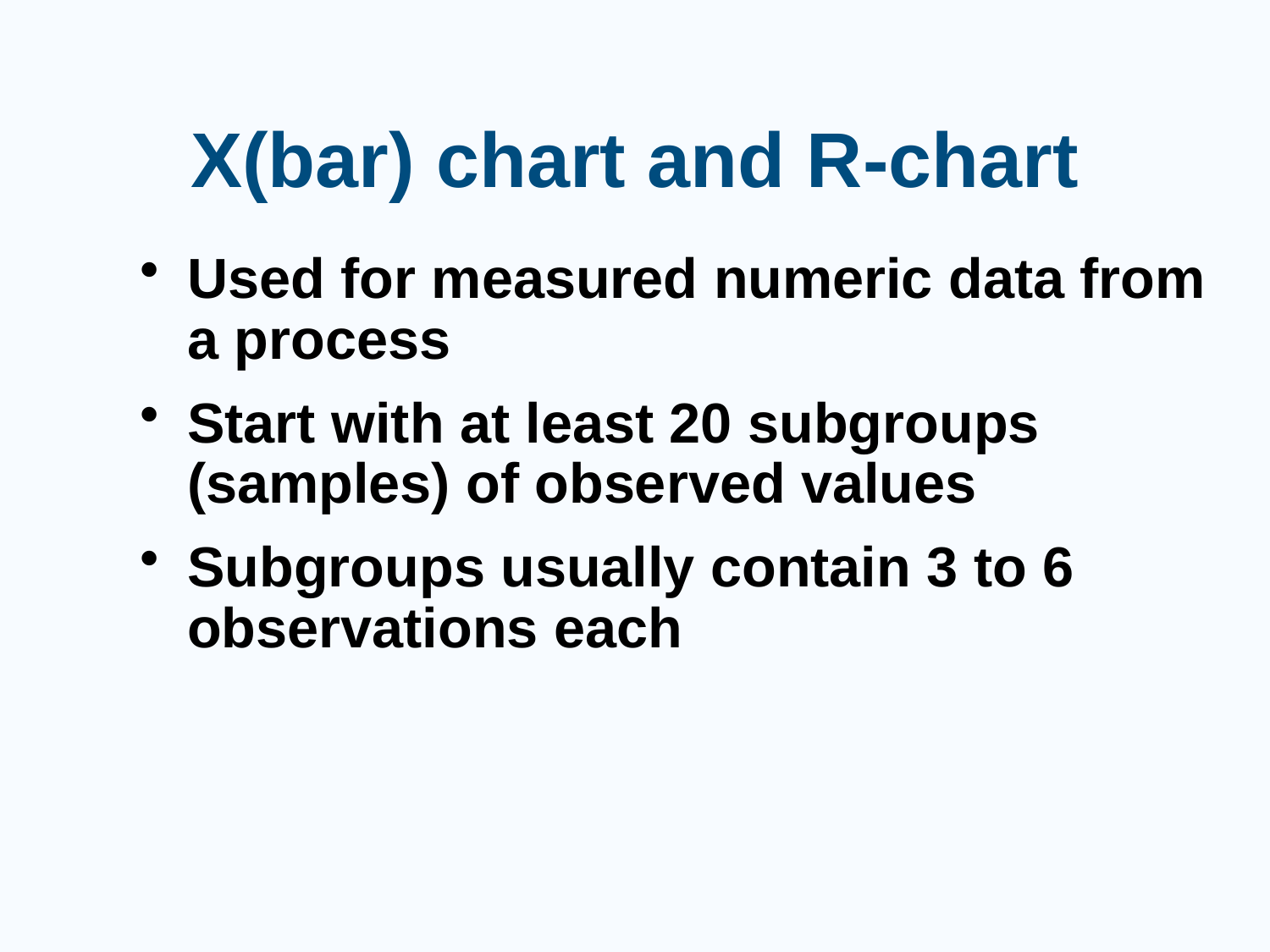

# X(bar) chart and R-chart
Used for measured numeric data from a process
Start with at least 20 subgroups (samples) of observed values
Subgroups usually contain 3 to 6 observations each